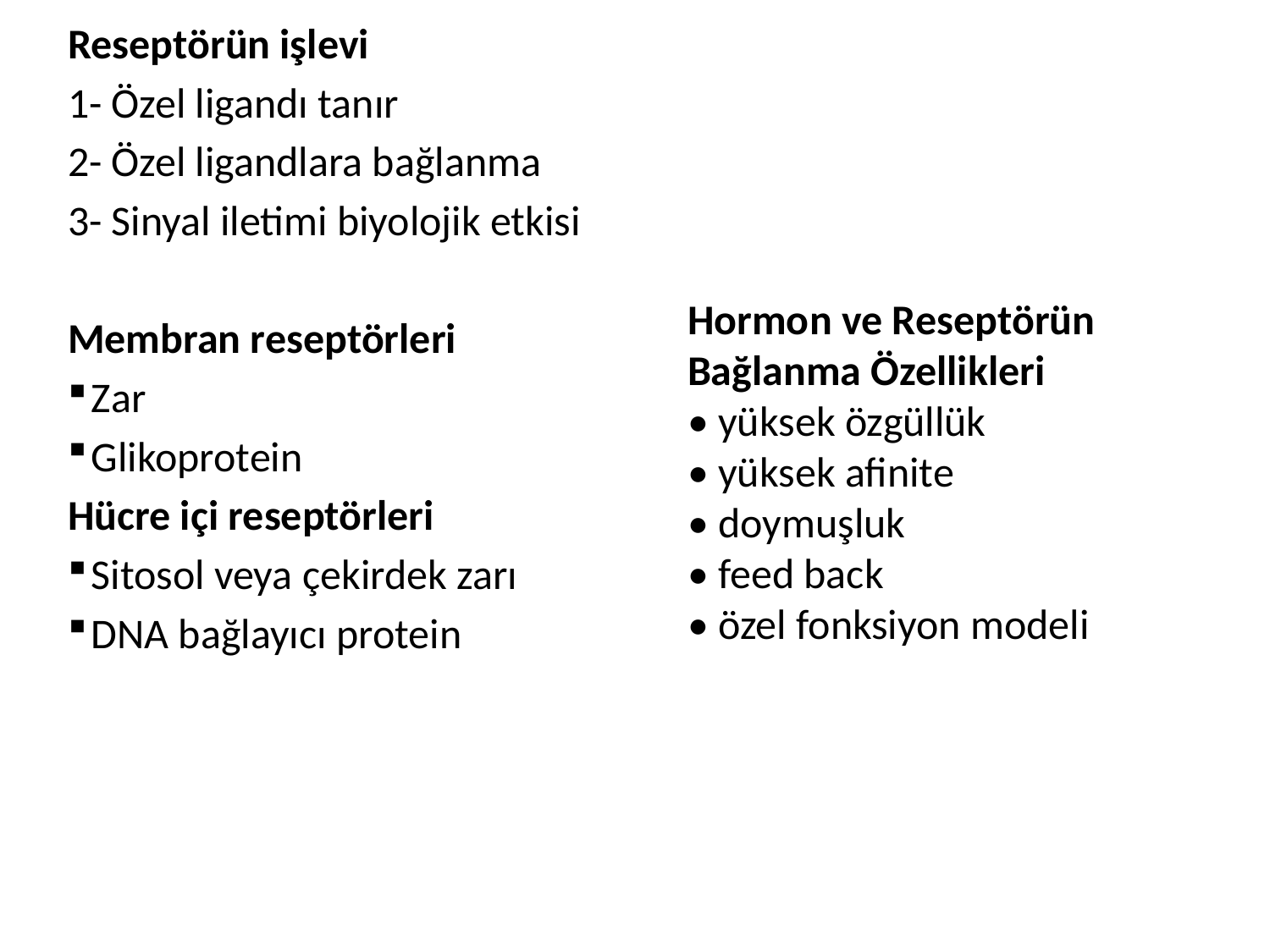

Reseptörün işlevi
1- Özel ligandı tanır
2- Özel ligandlara bağlanma
3- Sinyal iletimi biyolojik etkisi

Membran reseptörleri
Zar
Glikoprotein
Hücre içi reseptörleri
Sitosol veya çekirdek zarı
DNA bağlayıcı protein
Hormon ve Reseptörün Bağlanma Özellikleri
• yüksek özgüllük
• yüksek afinite
• doymuşluk
• feed back
• özel fonksiyon modeli